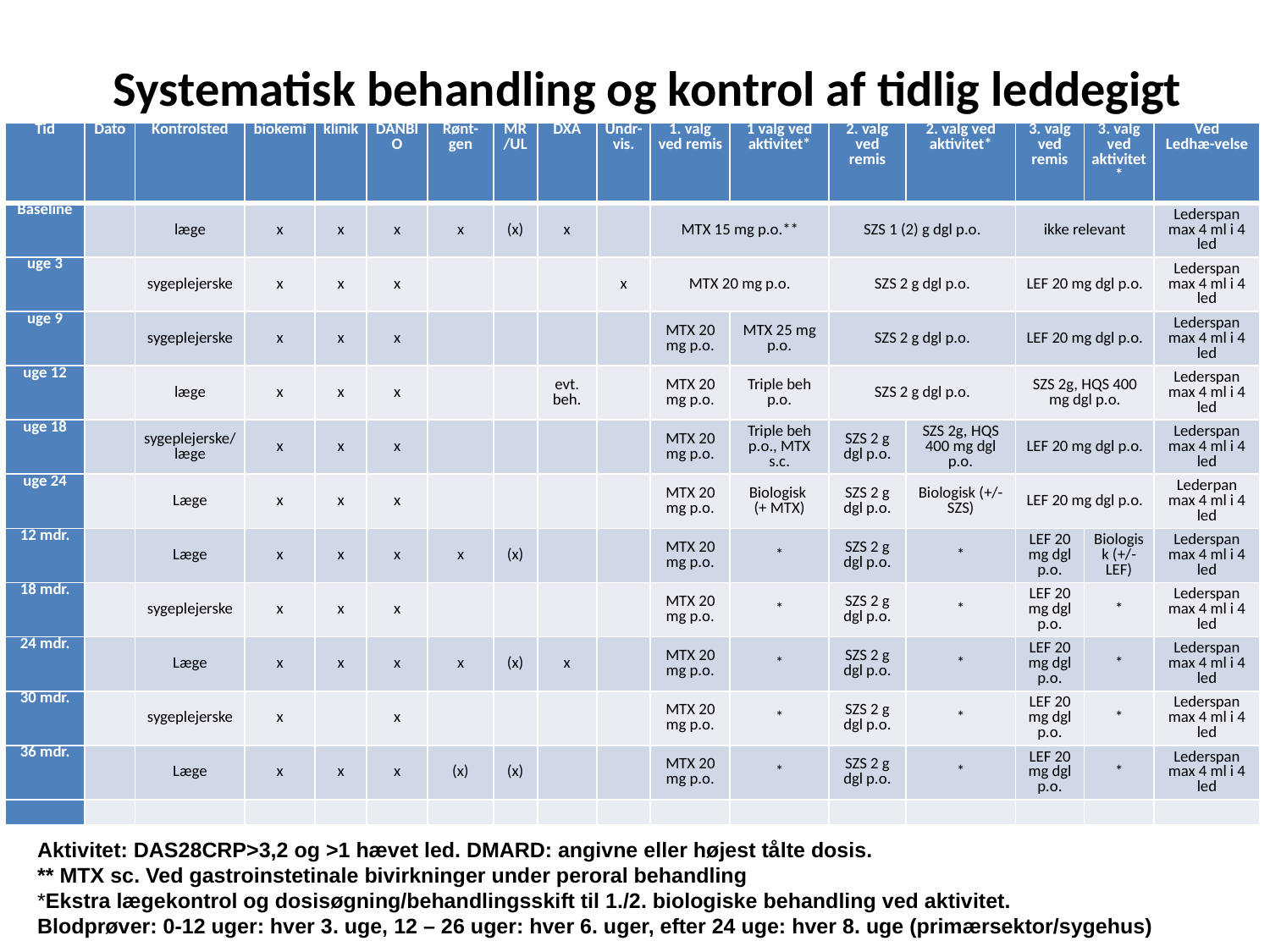

# Systematisk behandling og kontrol af tidlig leddegigt
| Tid | Dato | Kontrolsted | biokemi | klinik | DANBIO | Rønt-gen | MR/UL | DXA | Undr-vis. | 1. valg ved remis | 1 valg ved aktivitet\* | 2. valg ved remis | 2. valg ved aktivitet\* | 3. valg ved remis | 3. valg ved aktivitet\* | Ved Ledhæ-velse |
| --- | --- | --- | --- | --- | --- | --- | --- | --- | --- | --- | --- | --- | --- | --- | --- | --- |
| Baseline |  | læge | x | x | x | x | (x) | x |  | MTX 15 mg p.o.\*\* |  | SZS 1 (2) g dgl p.o. |  | ikke relevant |  | Lederspan max 4 ml i 4 led |
| uge 3 |  | sygeplejerske | x | x | x |  |  |  | x | MTX 20 mg p.o. |  | SZS 2 g dgl p.o. |  | LEF 20 mg dgl p.o. |  | Lederspan max 4 ml i 4 led |
| uge 9 |  | sygeplejerske | x | x | x |  |  |  |  | MTX 20 mg p.o. | MTX 25 mg p.o. | SZS 2 g dgl p.o. |  | LEF 20 mg dgl p.o. |  | Lederspan max 4 ml i 4 led |
| uge 12 |  | læge | x | x | x |  |  | evt. beh. |  | MTX 20 mg p.o. | Triple beh p.o. | SZS 2 g dgl p.o. |  | SZS 2g, HQS 400 mg dgl p.o. |  | Lederspan max 4 ml i 4 led |
| uge 18 |  | sygeplejerske/ læge | x | x | x |  |  |  |  | MTX 20 mg p.o. | Triple beh p.o., MTX s.c. | SZS 2 g dgl p.o. | SZS 2g, HQS 400 mg dgl p.o. | LEF 20 mg dgl p.o. |  | Lederspan max 4 ml i 4 led |
| uge 24 |  | Læge | x | x | x |  |  |  |  | MTX 20 mg p.o. | Biologisk (+ MTX) | SZS 2 g dgl p.o. | Biologisk (+/- SZS) | LEF 20 mg dgl p.o. |  | Lederpan max 4 ml i 4 led |
| 12 mdr. |  | Læge | x | x | x | x | (x) |  |  | MTX 20 mg p.o. | \* | SZS 2 g dgl p.o. | \* | LEF 20 mg dgl p.o. | Biologisk (+/- LEF) | Lederspan max 4 ml i 4 led |
| 18 mdr. |  | sygeplejerske | x | x | x |  |  |  |  | MTX 20 mg p.o. | \* | SZS 2 g dgl p.o. | \* | LEF 20 mg dgl p.o. | \* | Lederspan max 4 ml i 4 led |
| 24 mdr. |  | Læge | x | x | x | x | (x) | x |  | MTX 20 mg p.o. | \* | SZS 2 g dgl p.o. | \* | LEF 20 mg dgl p.o. | \* | Lederspan max 4 ml i 4 led |
| 30 mdr. |  | sygeplejerske | x |  | x |  |  |  |  | MTX 20 mg p.o. | \* | SZS 2 g dgl p.o. | \* | LEF 20 mg dgl p.o. | \* | Lederspan max 4 ml i 4 led |
| 36 mdr. |  | Læge | x | x | x | (x) | (x) |  |  | MTX 20 mg p.o. | \* | SZS 2 g dgl p.o. | \* | LEF 20 mg dgl p.o. | \* | Lederspan max 4 ml i 4 led |
|  |  |  |  |  |  |  |  |  |  |  |  |  |  |  |  |  |

Aktivitet: DAS28CRP>3,2 og >1 hævet led. DMARD: angivne eller højest tålte dosis.
** MTX sc. Ved gastroinstetinale bivirkninger under peroral behandling
*Ekstra lægekontrol og dosisøgning/behandlingsskift til 1./2. biologiske behandling ved aktivitet.
Blodprøver: 0-12 uger: hver 3. uge, 12 – 26 uger: hver 6. uger, efter 24 uge: hver 8. uge (primærsektor/sygehus)